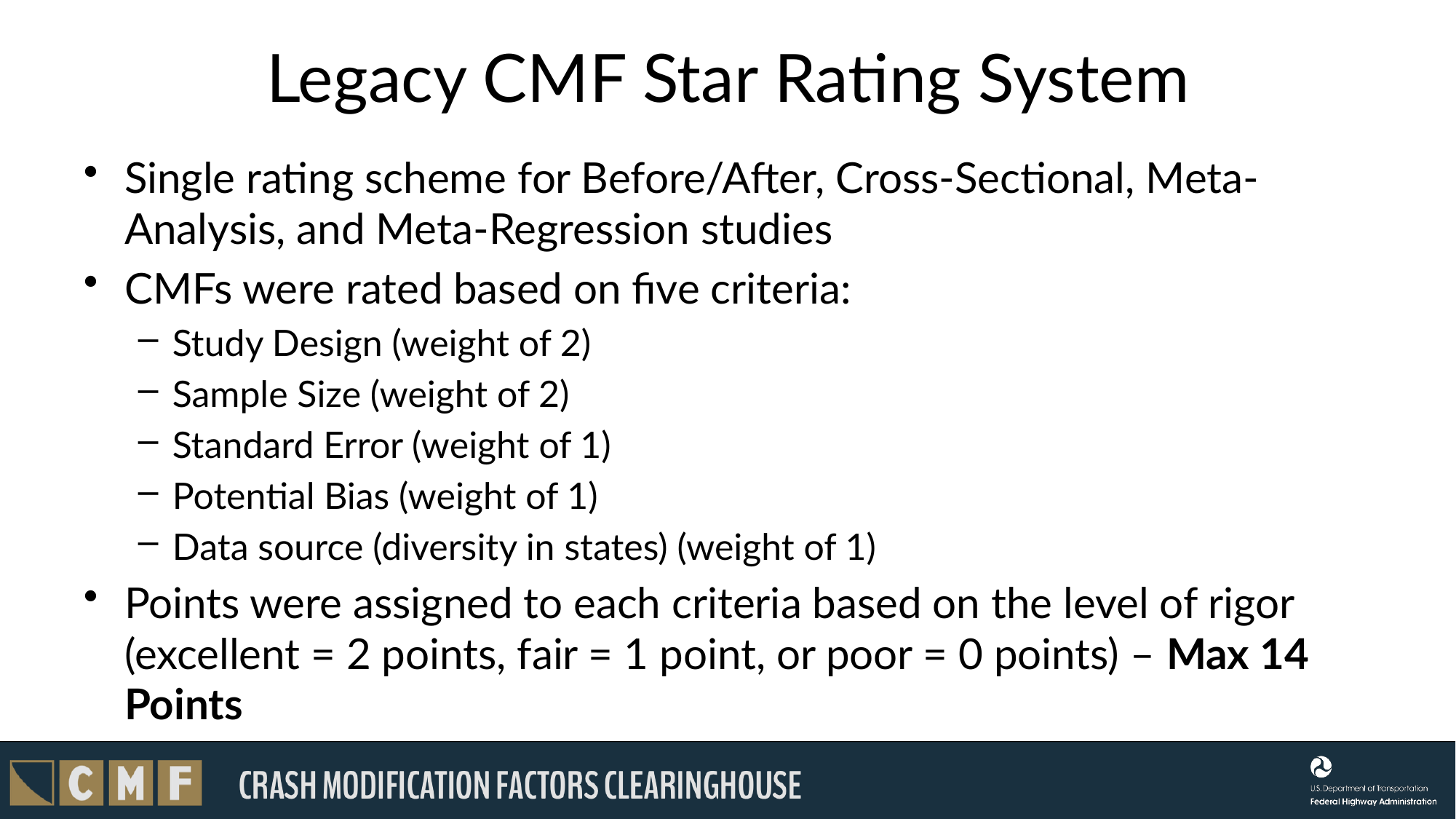

# Legacy CMF Star Rating System
Single rating scheme for Before/After, Cross-Sectional, Meta-Analysis, and Meta-Regression studies
CMFs were rated based on five criteria:
Study Design (weight of 2)
Sample Size (weight of 2)
Standard Error (weight of 1)
Potential Bias (weight of 1)
Data source (diversity in states) (weight of 1)
Points were assigned to each criteria based on the level of rigor (excellent = 2 points, fair = 1 point, or poor = 0 points) – Max 14 Points